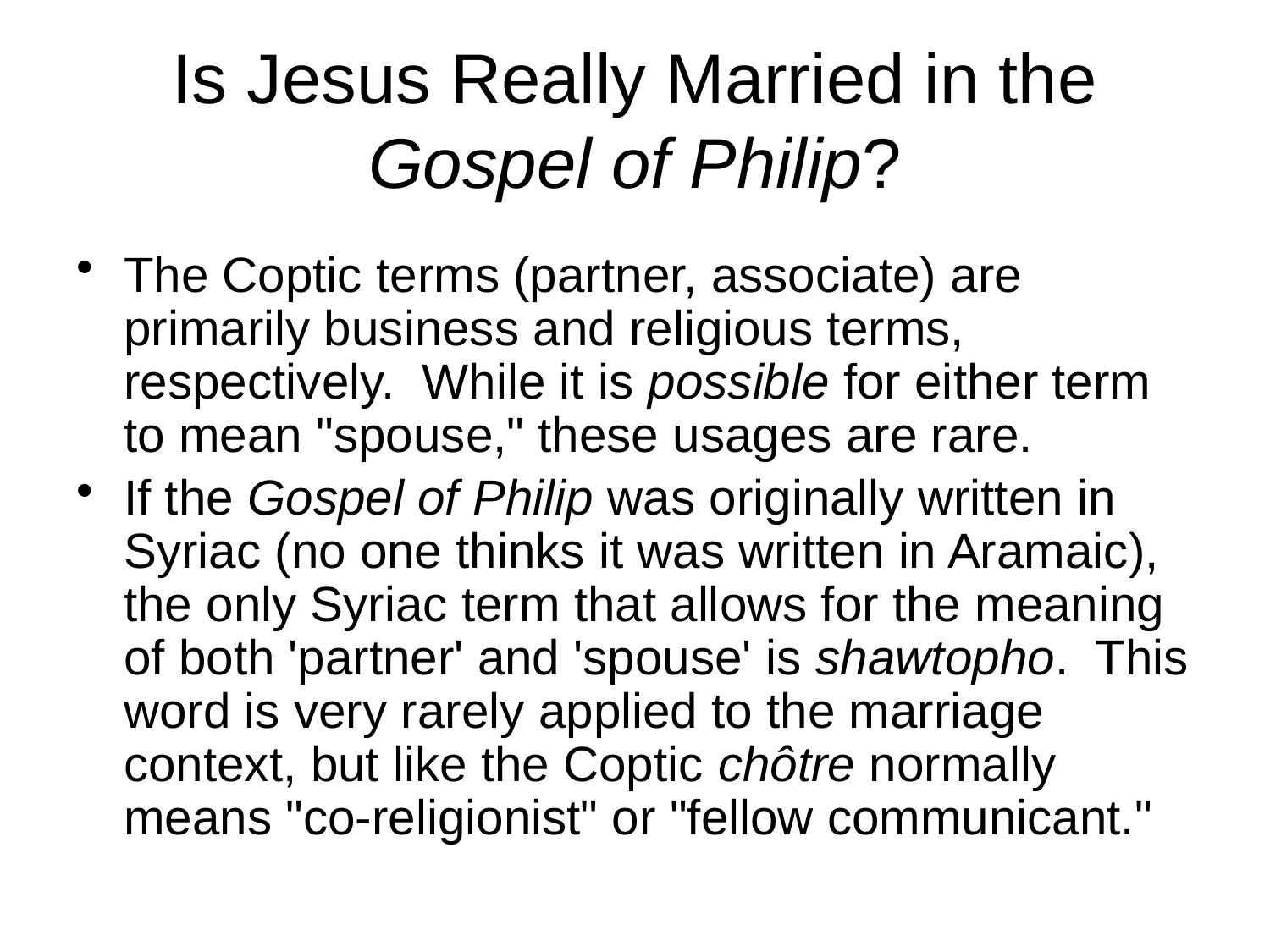

# Is Jesus Really Married in the Gospel of Philip?
The Coptic terms (partner, associate) are primarily business and religious terms, respectively.  While it is possible for either term to mean "spouse," these usages are rare.
If the Gospel of Philip was originally written in Syriac (no one thinks it was written in Aramaic), the only Syriac term that allows for the meaning of both 'partner' and 'spouse' is shawtopho.  This word is very rarely applied to the marriage context, but like the Coptic chôtre normally means "co-religionist" or "fellow communicant."